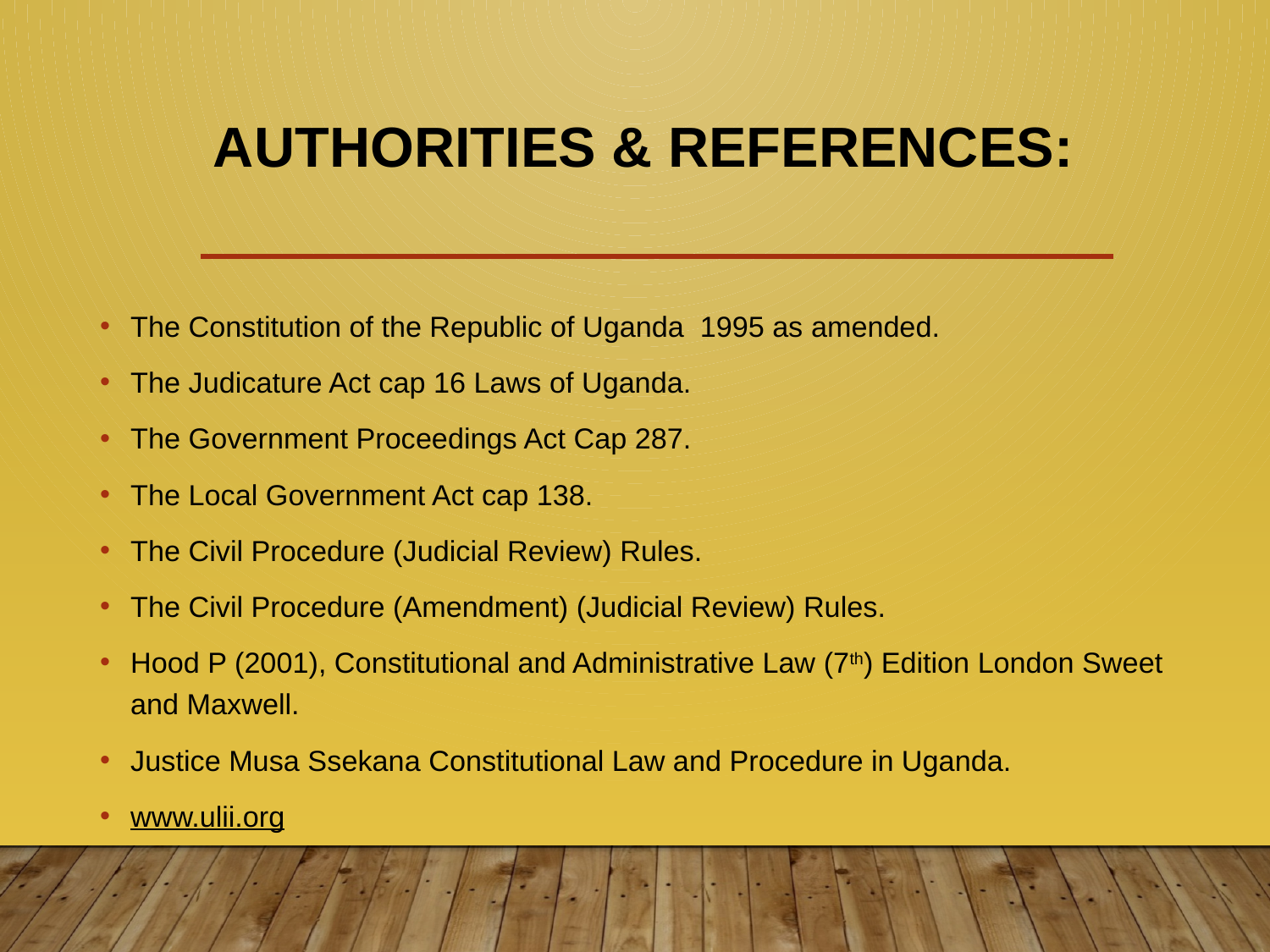

# AUTHORITIES & REFERENCES:
The Constitution of the Republic of Uganda  1995 as amended.
The Judicature Act cap 16 Laws of Uganda.
The Government Proceedings Act Cap 287.
The Local Government Act cap 138.
The Civil Procedure (Judicial Review) Rules.
The Civil Procedure (Amendment) (Judicial Review) Rules.
Hood P (2001), Constitutional and Administrative Law (7th) Edition London Sweet and Maxwell.
Justice Musa Ssekana Constitutional Law and Procedure in Uganda.
www.ulii.org